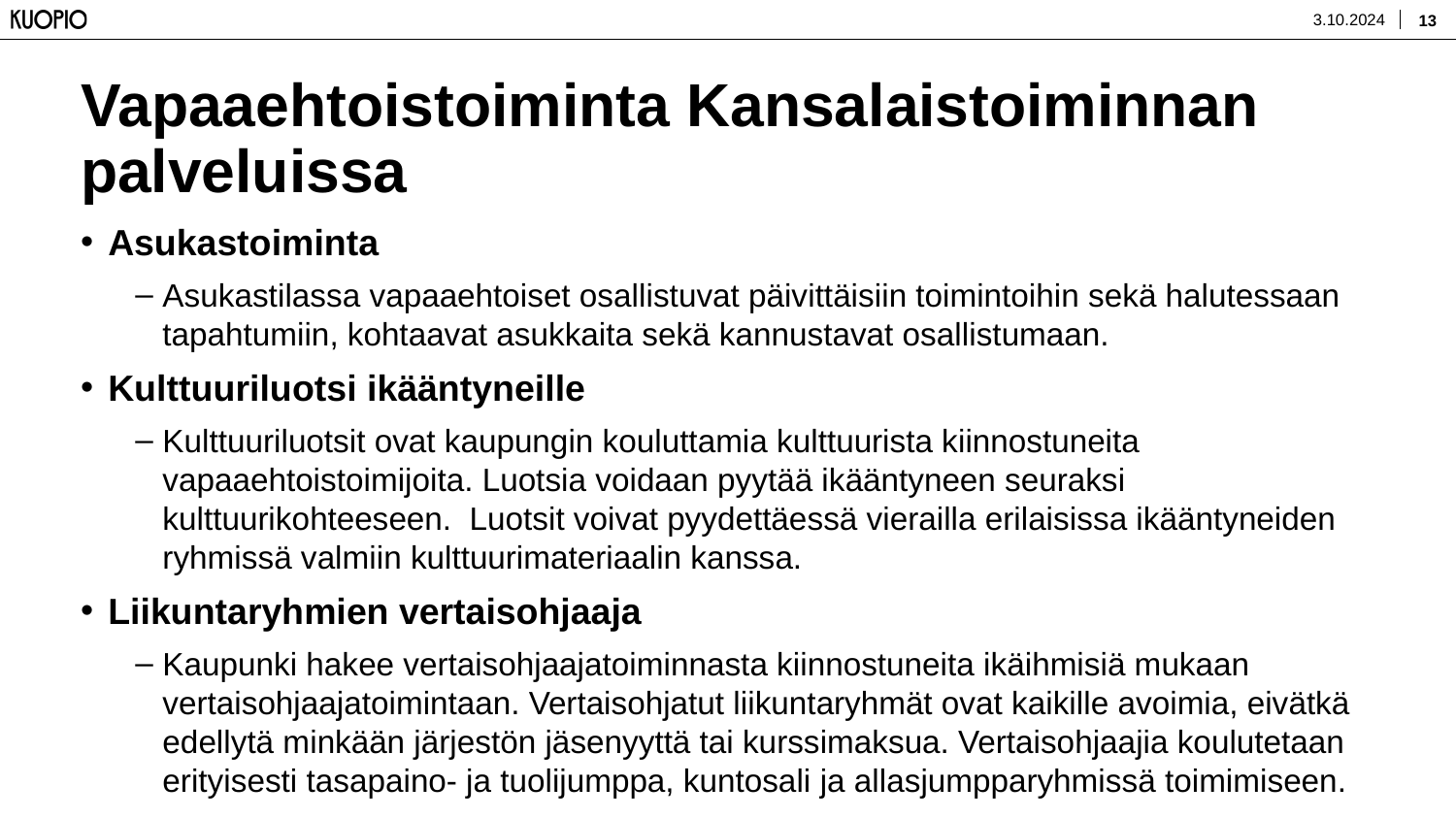

3.10.2024
13
# Vapaaehtoistoiminta Kansalaistoiminnan palveluissa
Asukastoiminta
Asukastilassa vapaaehtoiset osallistuvat päivittäisiin toimintoihin sekä halutessaan tapahtumiin, kohtaavat asukkaita sekä kannustavat osallistumaan.
Kulttuuriluotsi ikääntyneille
Kulttuuriluotsit ovat kaupungin kouluttamia kulttuurista kiinnostuneita vapaaehtoistoimijoita. Luotsia voidaan pyytää ikääntyneen seuraksi kulttuurikohteeseen.  Luotsit voivat pyydettäessä vierailla erilaisissa ikääntyneiden ryhmissä valmiin kulttuurimateriaalin kanssa.
Liikuntaryhmien vertaisohjaaja
Kaupunki hakee vertaisohjaajatoiminnasta kiinnostuneita ikäihmisiä mukaan vertaisohjaajatoimintaan. Vertaisohjatut liikuntaryhmät ovat kaikille avoimia, eivätkä edellytä minkään järjestön jäsenyyttä tai kurssimaksua. Vertaisohjaajia koulutetaan erityisesti tasapaino- ja tuolijumppa, kuntosali ja allasjumpparyhmissä toimimiseen.